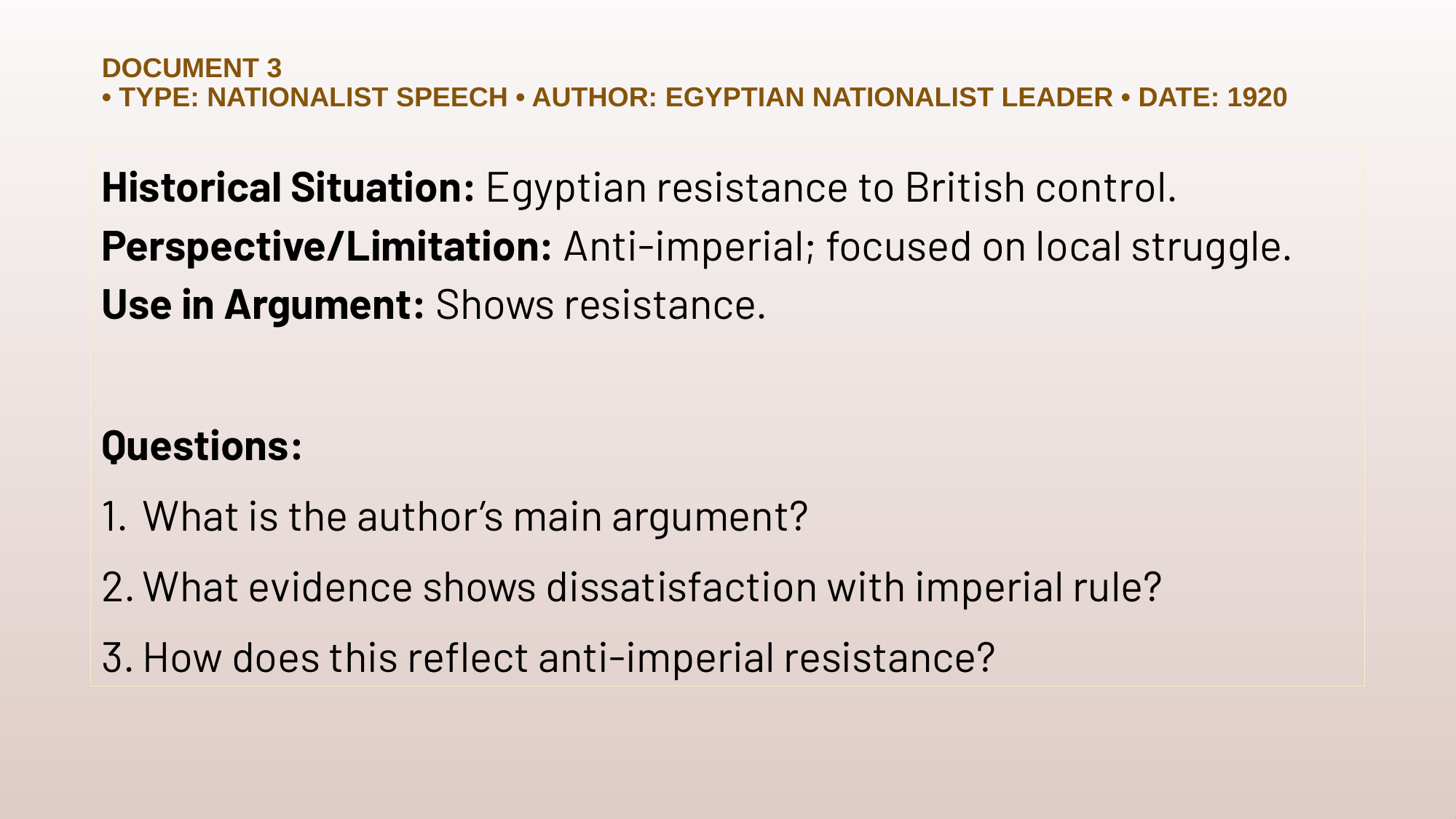

# Document 3 • Type: Nationalist Speech • Author: Egyptian nationalist leader • Date: 1920
Historical Situation: Egyptian resistance to British control.
Perspective/Limitation: Anti-imperial; focused on local struggle.
Use in Argument: Shows resistance.

Questions:
What is the author’s main argument?
What evidence shows dissatisfaction with imperial rule?
How does this reflect anti-imperial resistance?